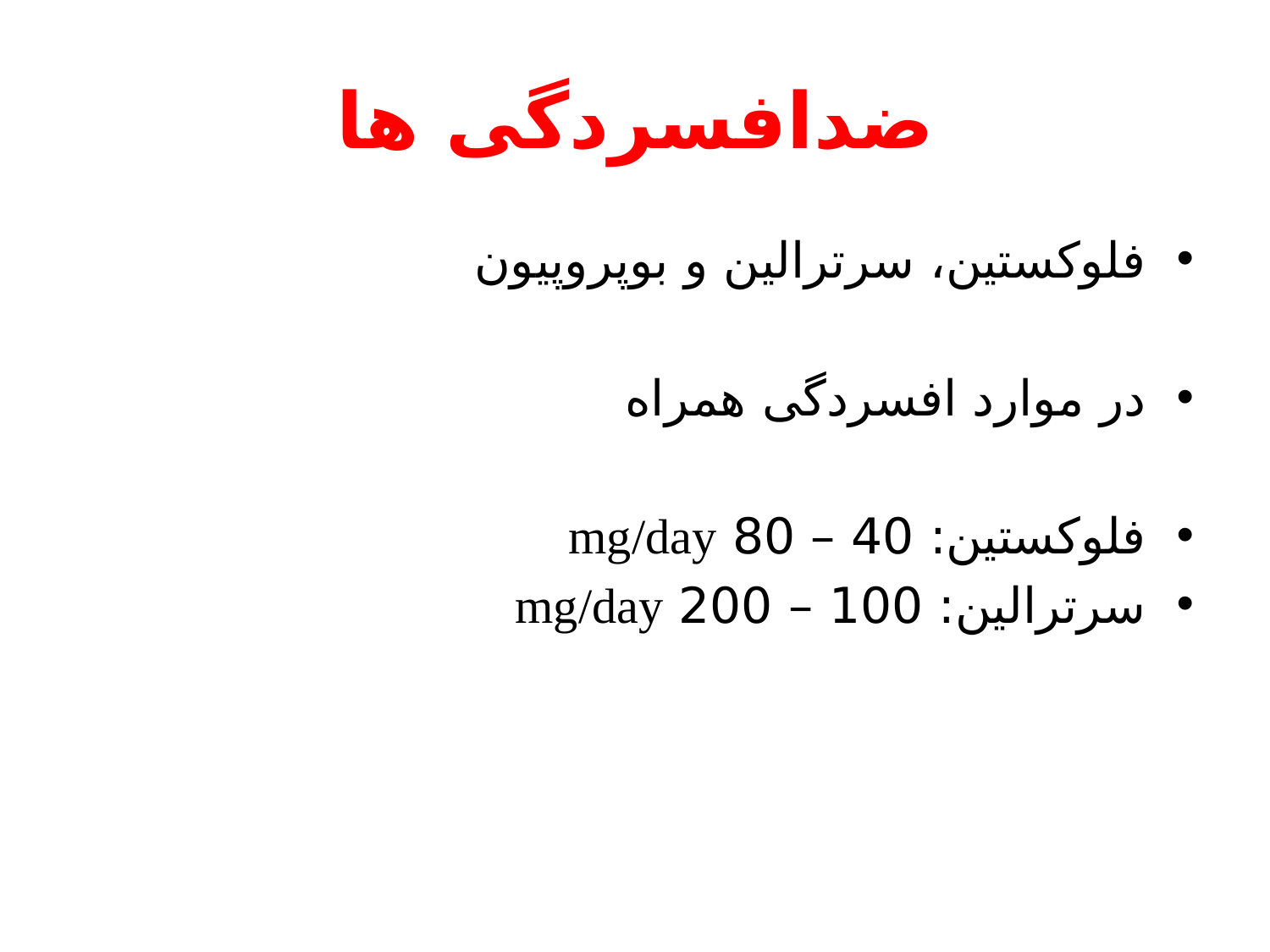

# ضدافسردگی ها
فلوکستین، سرترالین و بوپروپیون

در موارد افسردگی همراه

فلوکستین: 40 – 80 mg/day
سرترالین: 100 – 200 mg/day